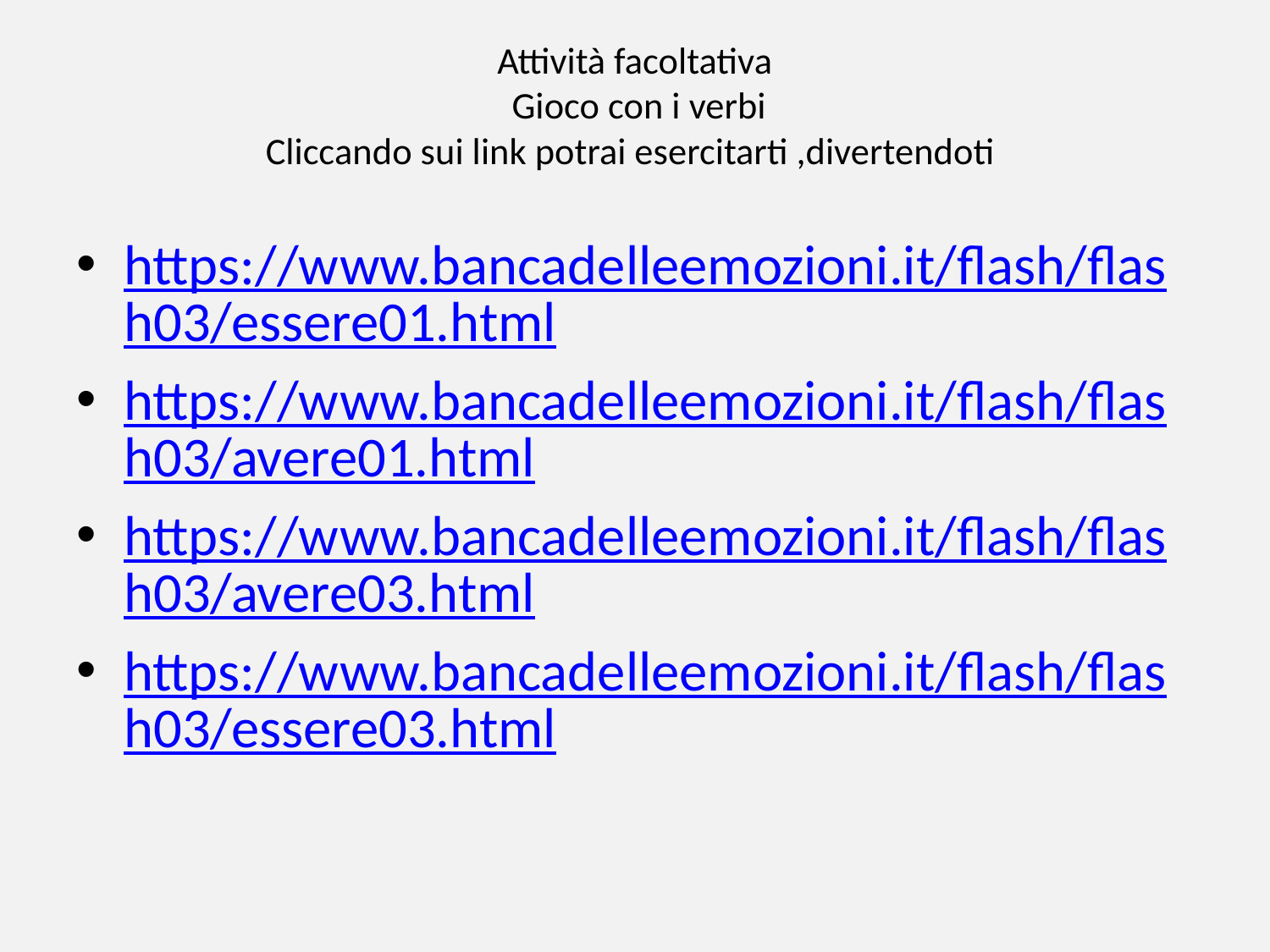

# Attività facoltativa Gioco con i verbi Cliccando sui link potrai esercitarti ,divertendoti
https://www.bancadelleemozioni.it/flash/flash03/essere01.html
https://www.bancadelleemozioni.it/flash/flash03/avere01.html
https://www.bancadelleemozioni.it/flash/flash03/avere03.html
https://www.bancadelleemozioni.it/flash/flash03/essere03.html